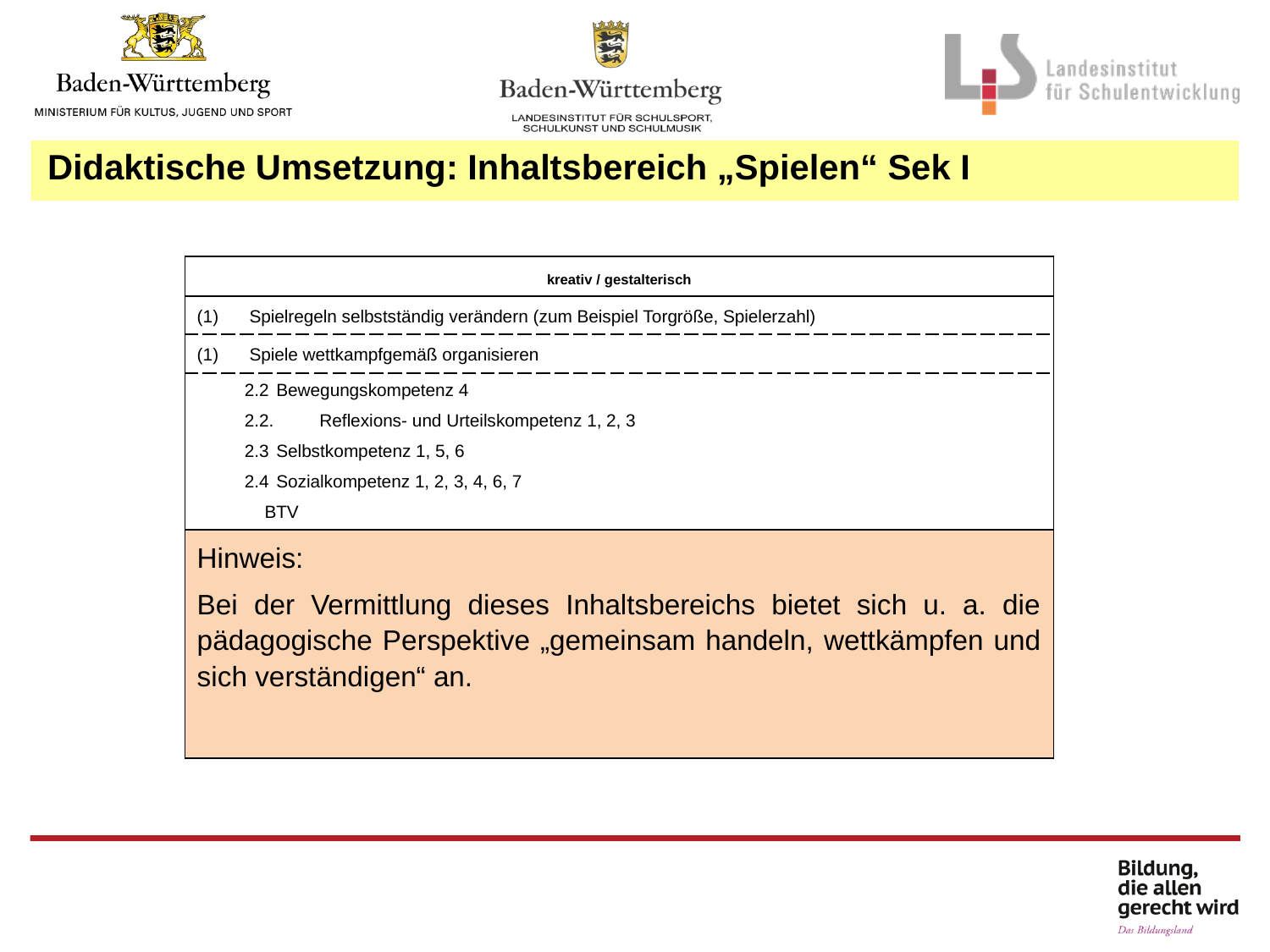

Didaktische Umsetzung: Inhaltsbereich „Spielen“ Sek I
| kreativ / gestalterisch |
| --- |
| Spielregeln selbstständig verändern (zum Beispiel Torgröße, Spielerzahl) |
| Spiele wettkampfgemäß organisieren |
| 2.2 Bewegungskompetenz 4 2.2. Reflexions- und Urteilskompetenz 1, 2, 3 2.3 Selbstkompetenz 1, 5, 6 2.4 Sozialkompetenz 1, 2, 3, 4, 6, 7 BTV |
| Hinweis: Bei der Vermittlung dieses Inhaltsbereichs bietet sich u. a. die pädagogische Perspektive „gemeinsam handeln, wettkämpfen und sich verständigen“ an. |